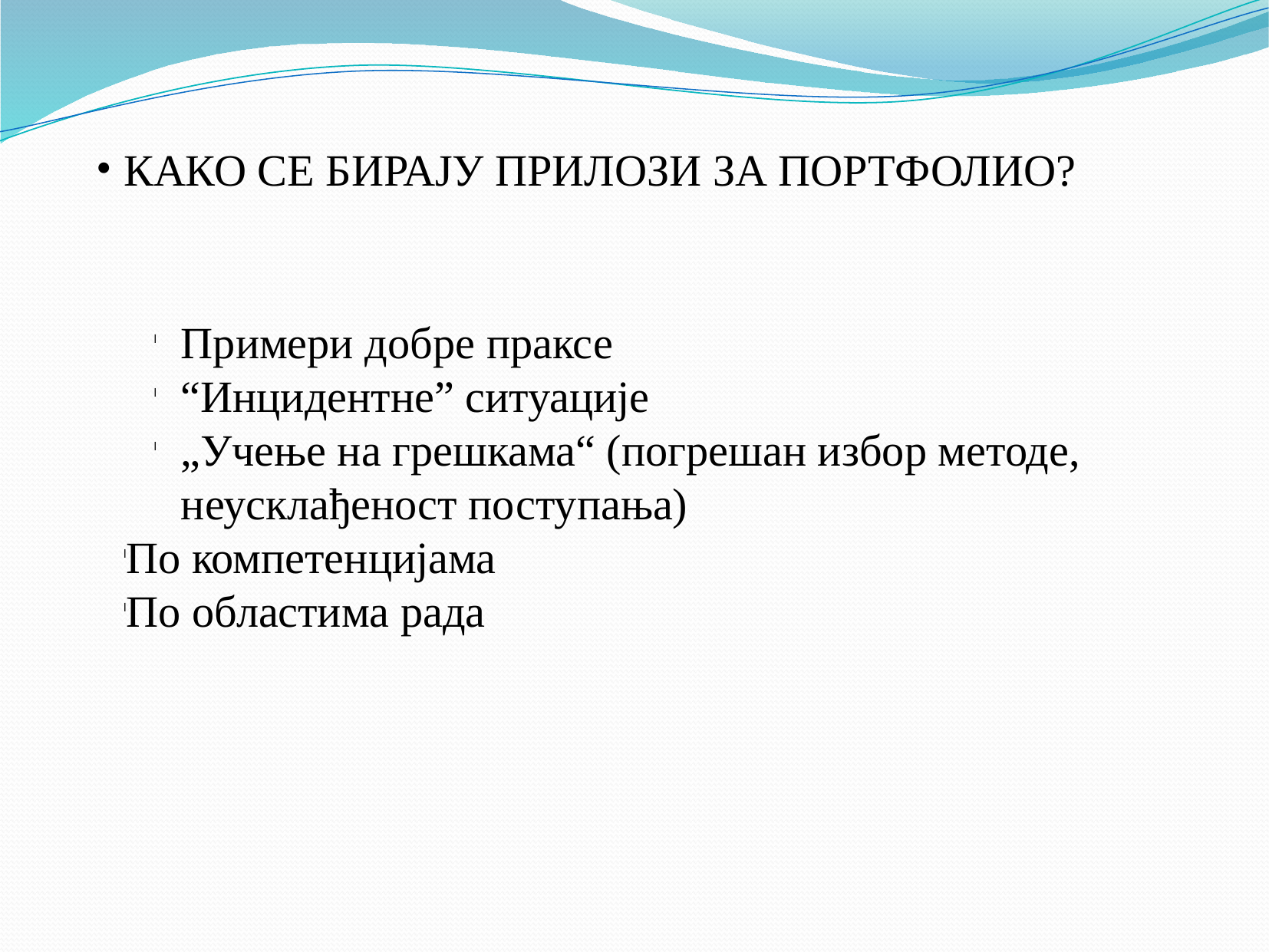

КАКО СЕ БИРАЈУ ПРИЛОЗИ ЗА ПОРTФОЛИО?
Примери добре праксе
“Инцидентне” ситуације
„Учење на грешкама“ (погрешан избор методе, неусклађеност поступања)
По компетенцијама
По областима рада